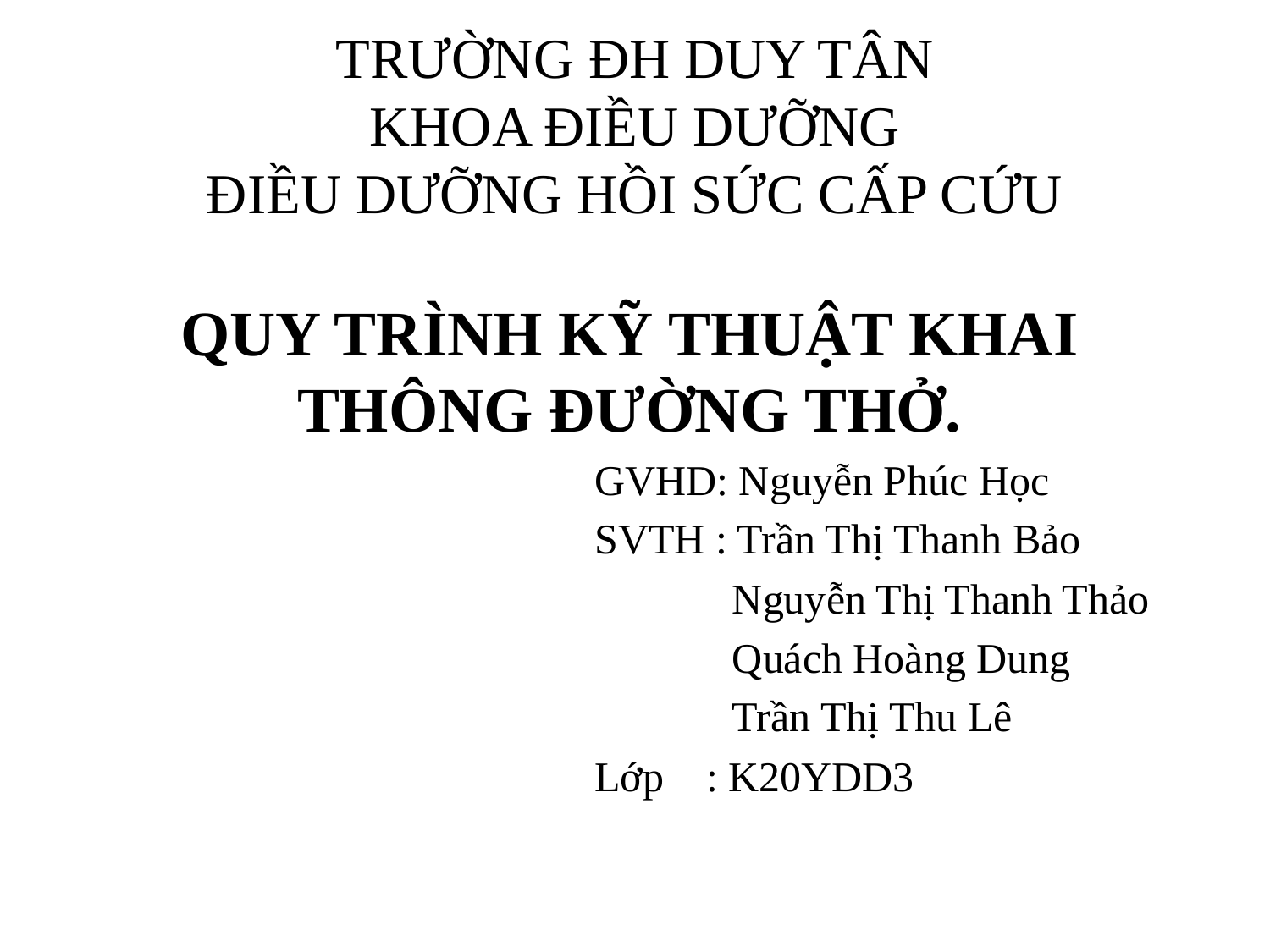

# TRƯỜNG ĐH DUY TÂN KHOA ĐIỀU DƯỠNG ĐIỀU DƯỠNG HỒI SỨC CẤP CỨU
QUY TRÌNH KỸ THUẬT KHAI THÔNG ĐƯỜNG THỞ.
                                              GVHD: Nguyễn Phúc Học
                                              SVTH : Trần Thị Thanh Bảo
                                                           Nguyễn Thị Thanh Thảo
                                                           Quách Hoàng Dung
                                                           Trần Thị Thu Lê
                                              Lớp    : K20YDD3